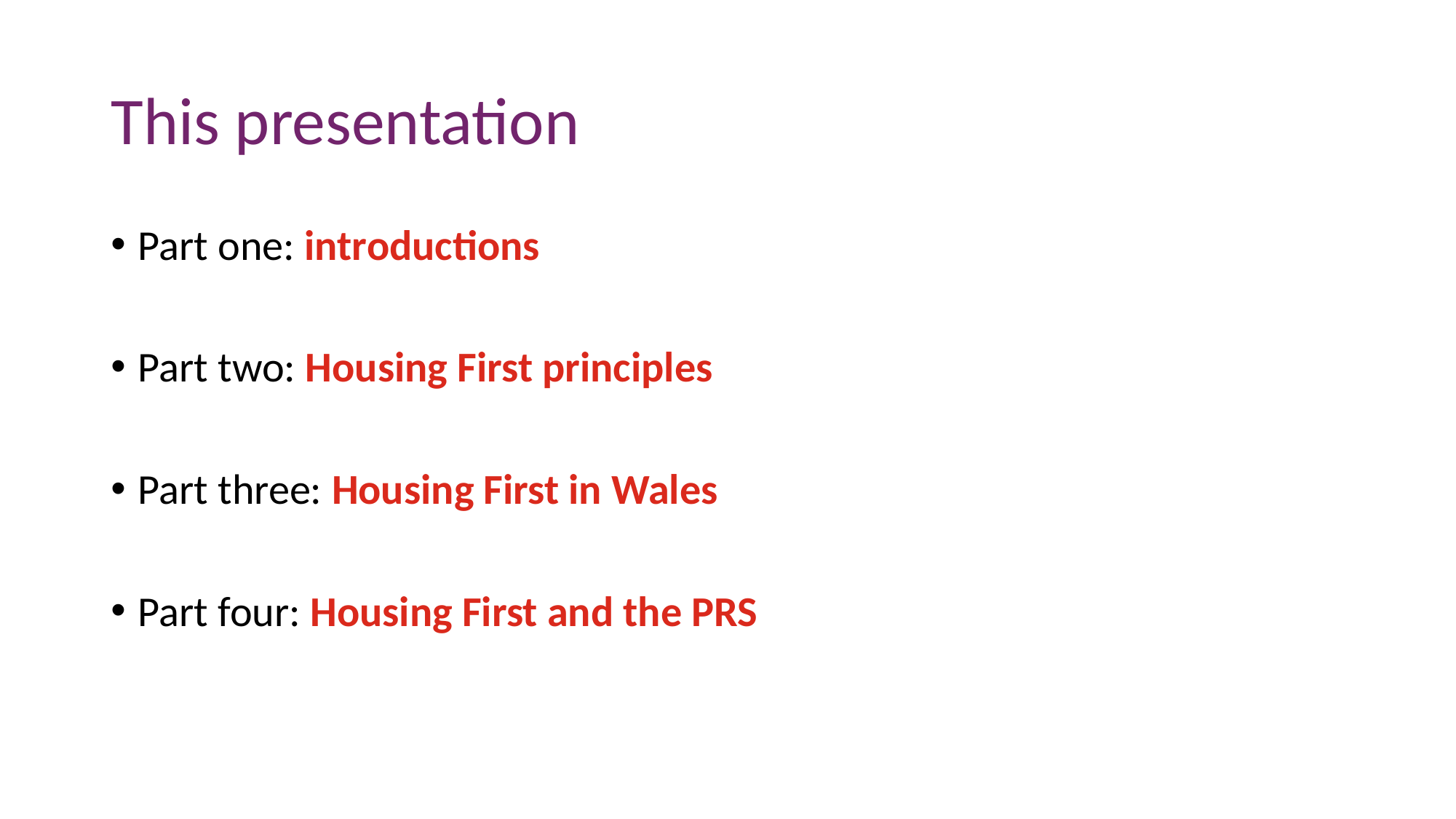

# This presentation
Part one: introductions

Part two: Housing First principles

Part three: Housing First in Wales

Part four: Housing First and the PRS